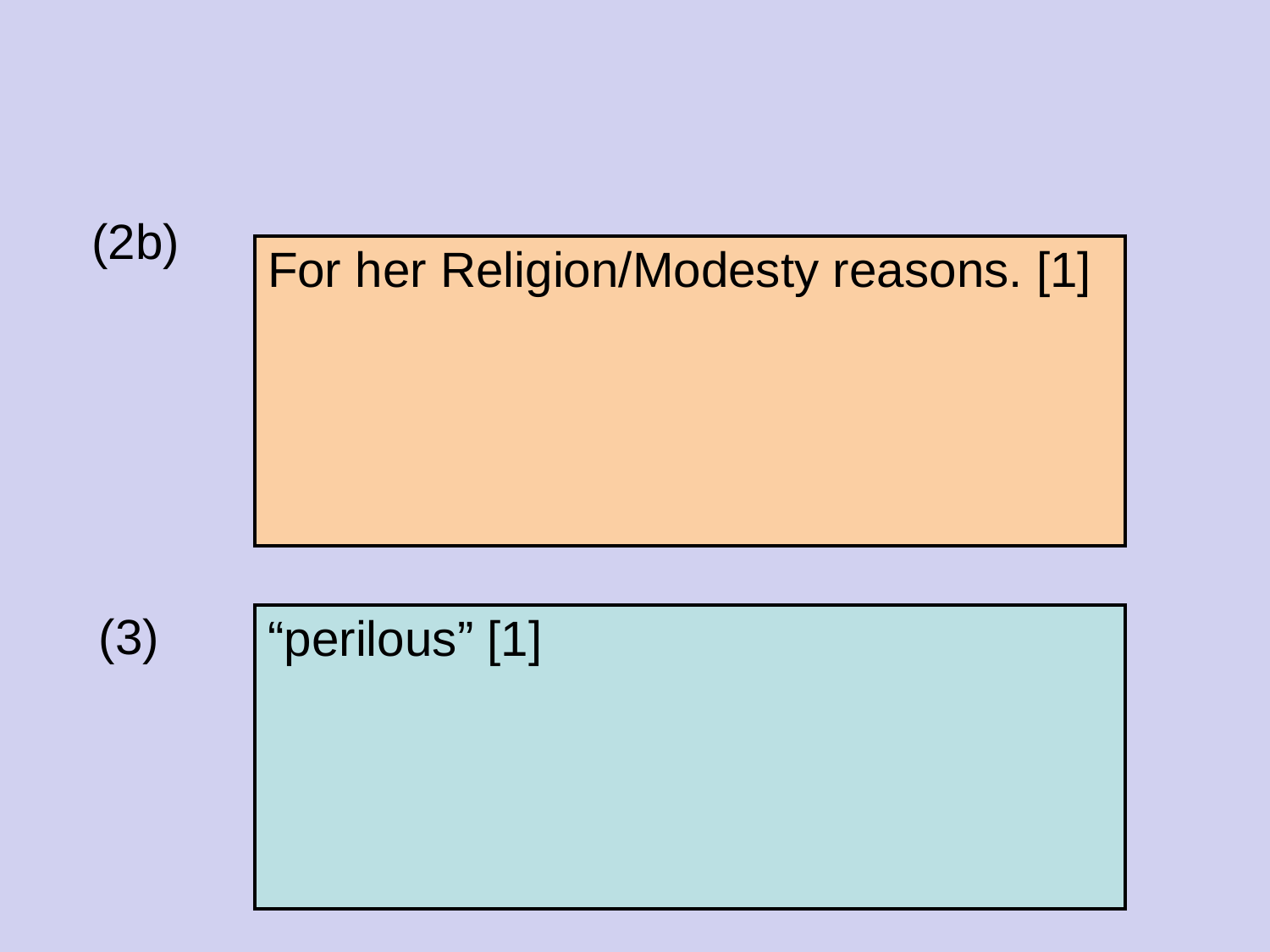

(2b)

| For her Religion/Modesty reasons. [1] |
| --- |

(3)
| “perilous” [1] |
| --- |